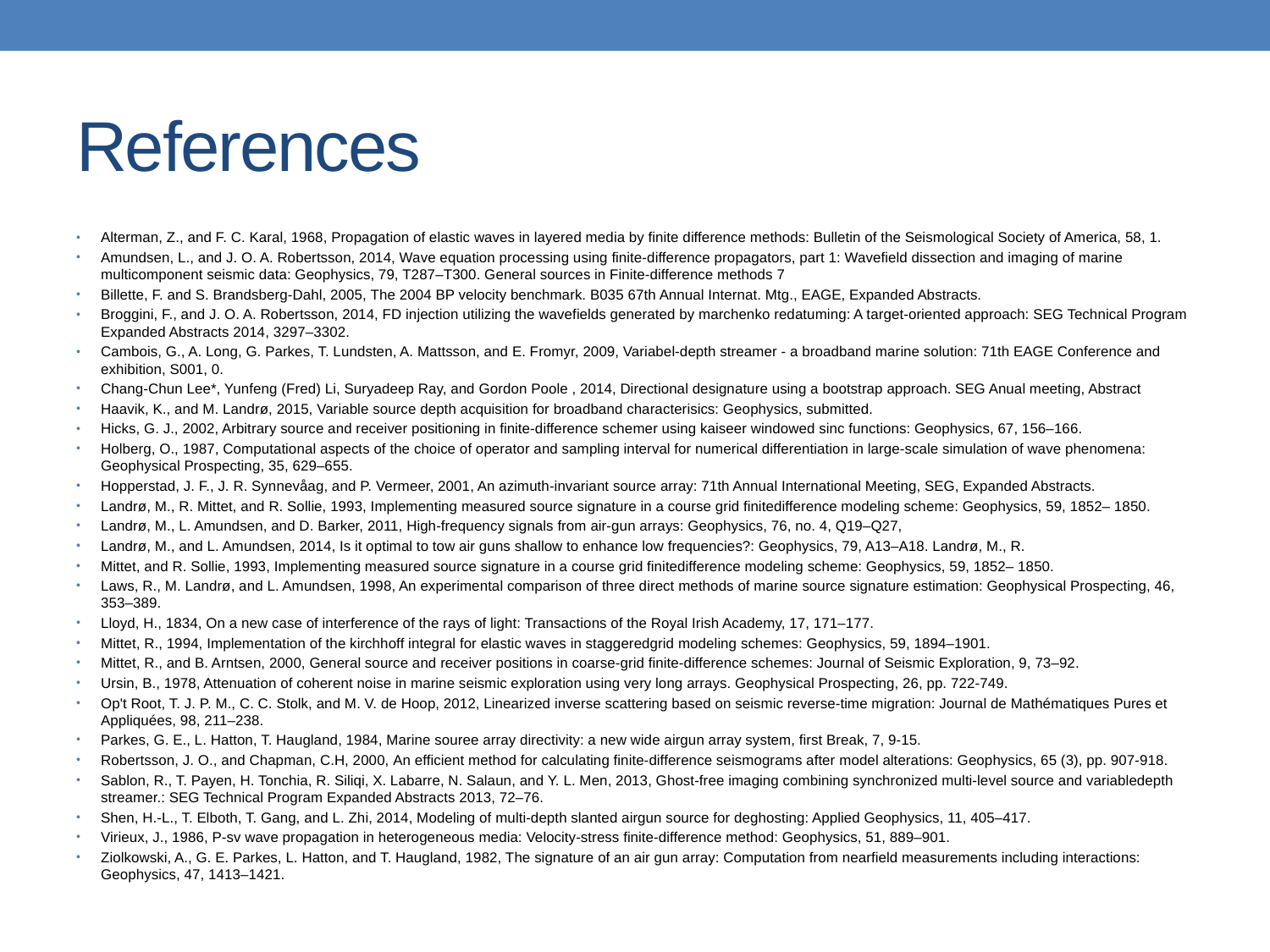

# References
Alterman, Z., and F. C. Karal, 1968, Propagation of elastic waves in layered media by finite difference methods: Bulletin of the Seismological Society of America, 58, 1.
Amundsen, L., and J. O. A. Robertsson, 2014, Wave equation processing using finite-difference propagators, part 1: Wavefield dissection and imaging of marine multicomponent seismic data: Geophysics, 79, T287–T300. General sources in Finite-difference methods 7
Billette, F. and S. Brandsberg-Dahl, 2005, The 2004 BP velocity benchmark. B035 67th Annual Internat. Mtg., EAGE, Expanded Abstracts.
Broggini, F., and J. O. A. Robertsson, 2014, FD injection utilizing the wavefields generated by marchenko redatuming: A target-oriented approach: SEG Technical Program Expanded Abstracts 2014, 3297–3302.
Cambois, G., A. Long, G. Parkes, T. Lundsten, A. Mattsson, and E. Fromyr, 2009, Variabel-depth streamer - a broadband marine solution: 71th EAGE Conference and exhibition, S001, 0.
Chang-Chun Lee*, Yunfeng (Fred) Li, Suryadeep Ray, and Gordon Poole , 2014, Directional designature using a bootstrap approach. SEG Anual meeting, Abstract
Haavik, K., and M. Landrø, 2015, Variable source depth acquisition for broadband characterisics: Geophysics, submitted.
Hicks, G. J., 2002, Arbitrary source and receiver positioning in finite-difference schemer using kaiseer windowed sinc functions: Geophysics, 67, 156–166.
Holberg, O., 1987, Computational aspects of the choice of operator and sampling interval for numerical differentiation in large-scale simulation of wave phenomena: Geophysical Prospecting, 35, 629–655.
Hopperstad, J. F., J. R. Synnevåag, and P. Vermeer, 2001, An azimuth-invariant source array: 71th Annual International Meeting, SEG, Expanded Abstracts.
Landrø, M., R. Mittet, and R. Sollie, 1993, Implementing measured source signature in a course grid finitedifference modeling scheme: Geophysics, 59, 1852– 1850.
Landrø, M., L. Amundsen, and D. Barker, 2011, High-frequency signals from air-gun arrays: Geophysics, 76, no. 4, Q19–Q27,
Landrø, M., and L. Amundsen, 2014, Is it optimal to tow air guns shallow to enhance low frequencies?: Geophysics, 79, A13–A18. Landrø, M., R.
Mittet, and R. Sollie, 1993, Implementing measured source signature in a course grid finitedifference modeling scheme: Geophysics, 59, 1852– 1850.
Laws, R., M. Landrø, and L. Amundsen, 1998, An experimental comparison of three direct methods of marine source signature estimation: Geophysical Prospecting, 46, 353–389.
Lloyd, H., 1834, On a new case of interference of the rays of light: Transactions of the Royal Irish Academy, 17, 171–177.
Mittet, R., 1994, Implementation of the kirchhoff integral for elastic waves in staggeredgrid modeling schemes: Geophysics, 59, 1894–1901.
Mittet, R., and B. Arntsen, 2000, General source and receiver positions in coarse-grid finite-difference schemes: Journal of Seismic Exploration, 9, 73–92.
Ursin, B., 1978, Attenuation of coherent noise in marine seismic exploration using very long arrays. Geophysical Prospecting, 26, pp. 722-749.
Op't Root, T. J. P. M., C. C. Stolk, and M. V. de Hoop, 2012, Linearized inverse scattering based on seismic reverse-time migration: Journal de Mathématiques Pures et Appliquées, 98, 211–238.
Parkes, G. E., L. Hatton, T. Haugland, 1984, Marine souree array directivity: a new wide airgun array system, first Break, 7, 9-15.
Robertsson, J. O., and Chapman, C.H, 2000, An efficient method for calculating finite-difference seismograms after model alterations: Geophysics, 65 (3), pp. 907-918.
Sablon, R., T. Payen, H. Tonchia, R. Siliqi, X. Labarre, N. Salaun, and Y. L. Men, 2013, Ghost-free imaging combining synchronized multi-level source and variabledepth streamer.: SEG Technical Program Expanded Abstracts 2013, 72–76.
Shen, H.-L., T. Elboth, T. Gang, and L. Zhi, 2014, Modeling of multi-depth slanted airgun source for deghosting: Applied Geophysics, 11, 405–417.
Virieux, J., 1986, P-sv wave propagation in heterogeneous media: Velocity-stress finite-difference method: Geophysics, 51, 889–901.
Ziolkowski, A., G. E. Parkes, L. Hatton, and T. Haugland, 1982, The signature of an air gun array: Computation from nearfield measurements including interactions: Geophysics, 47, 1413–1421.